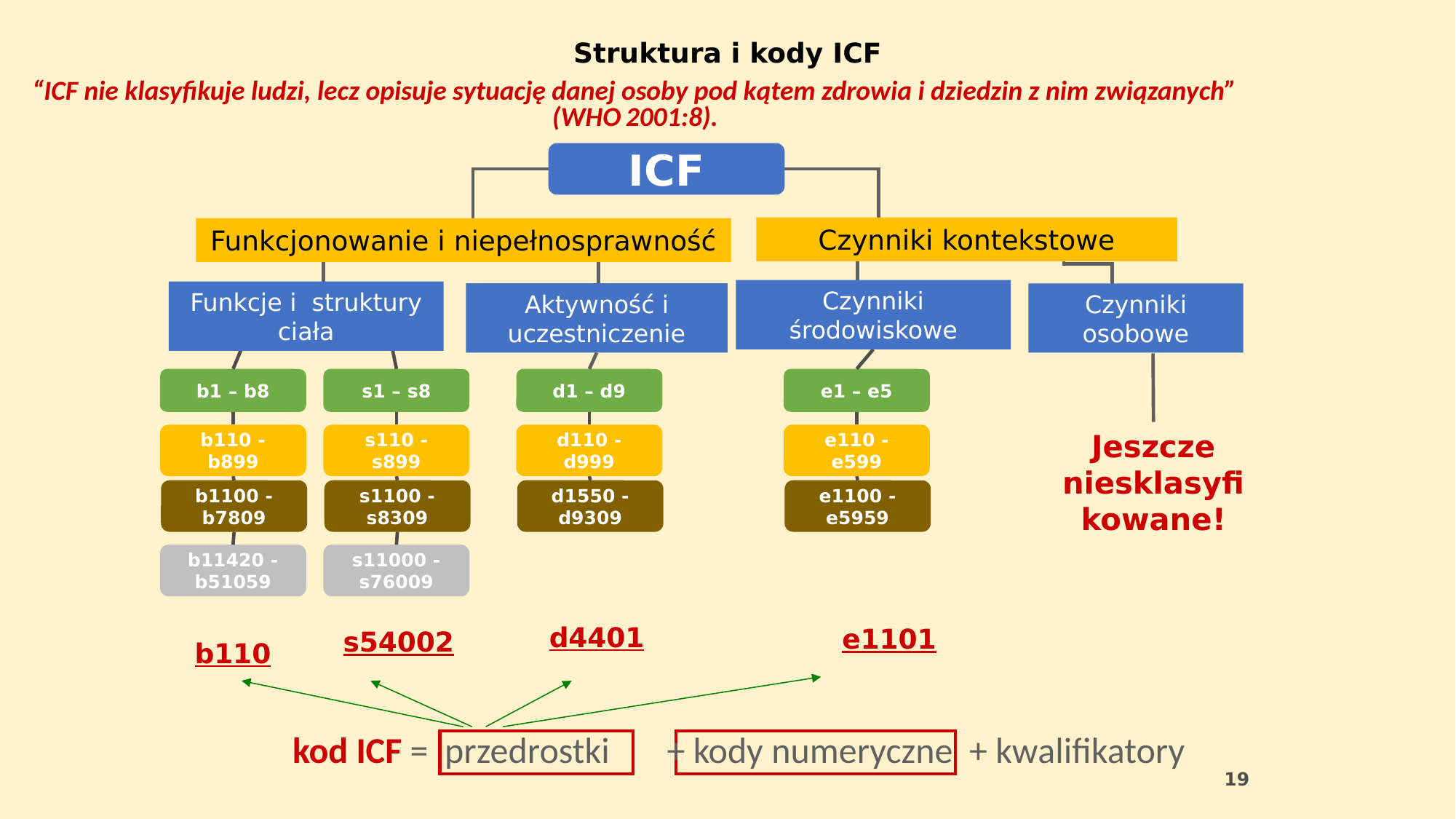

Struktura i kody ICF
“ICF nie klasyfikuje ludzi, lecz opisuje sytuację danej osoby pod kątem zdrowia i dziedzin z nim związanych” (WHO 2001:8)‏.
ICF
Czynniki kontekstowe
Funkcjonowanie i niepełnosprawność
Czynniki środowiskowe
Funkcje i  struktury ciała
Aktywność i uczestniczenie
Czynniki osobowe
b1 – b8
s1 – s8
d1 – d9
e1 – e5
Jeszcze niesklasyfikowane!
b110 -
b899
s110 -
s899
d110 -
d999
e110 -
e599
b1100 -
b7809
s1100 -
s8309
d1550 -
d9309
e1100 -
e5959
b11420 -
b51059
s11000 -
s76009
d4401
e1101
s54002
b110

kod ICF =  przedrostki       + kody numeryczne  + kwalifikatory

19